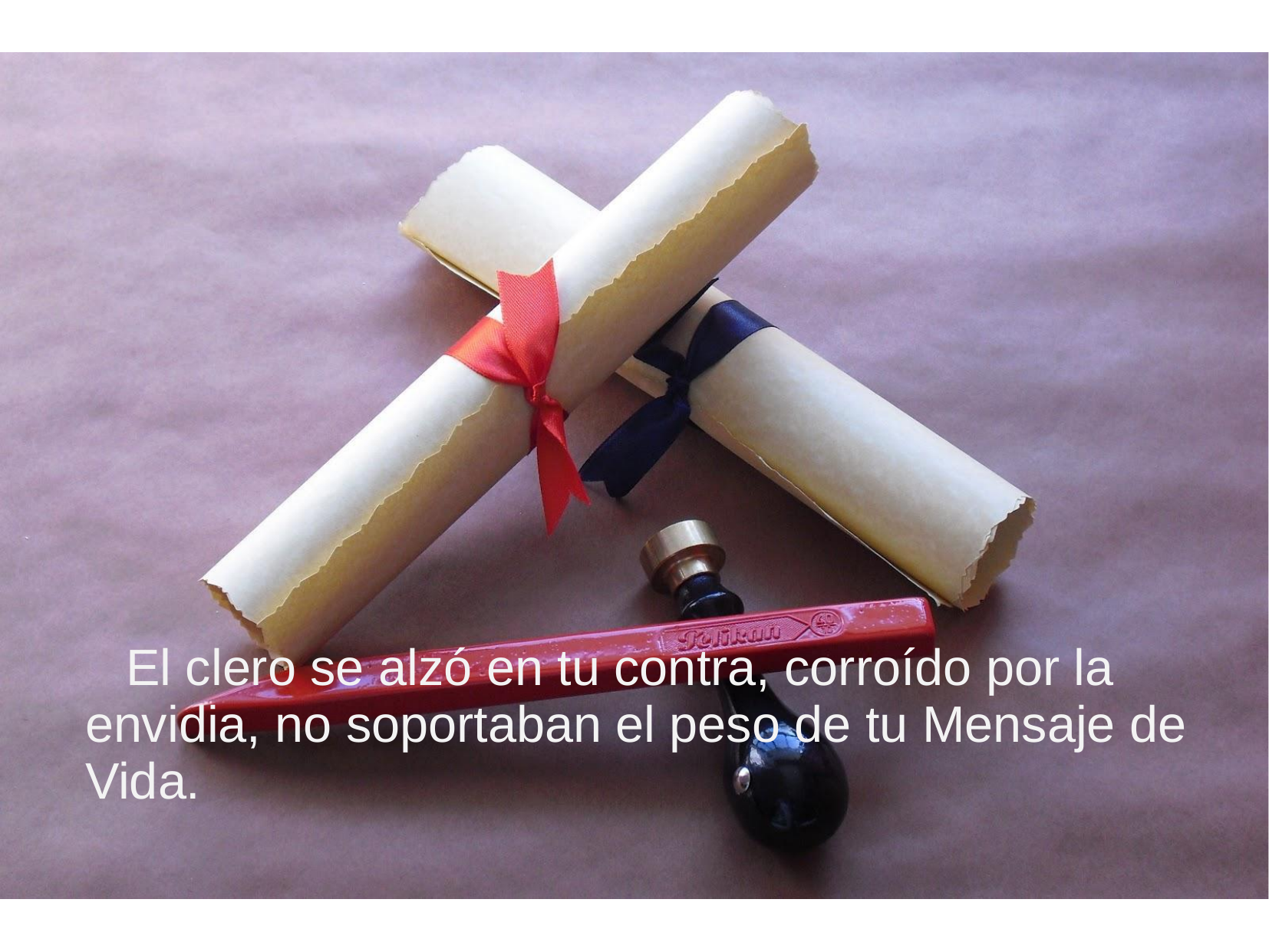

El clero se alzó en tu contra, corroído por la envidia, no soportaban el peso de tu Mensaje de Vida.